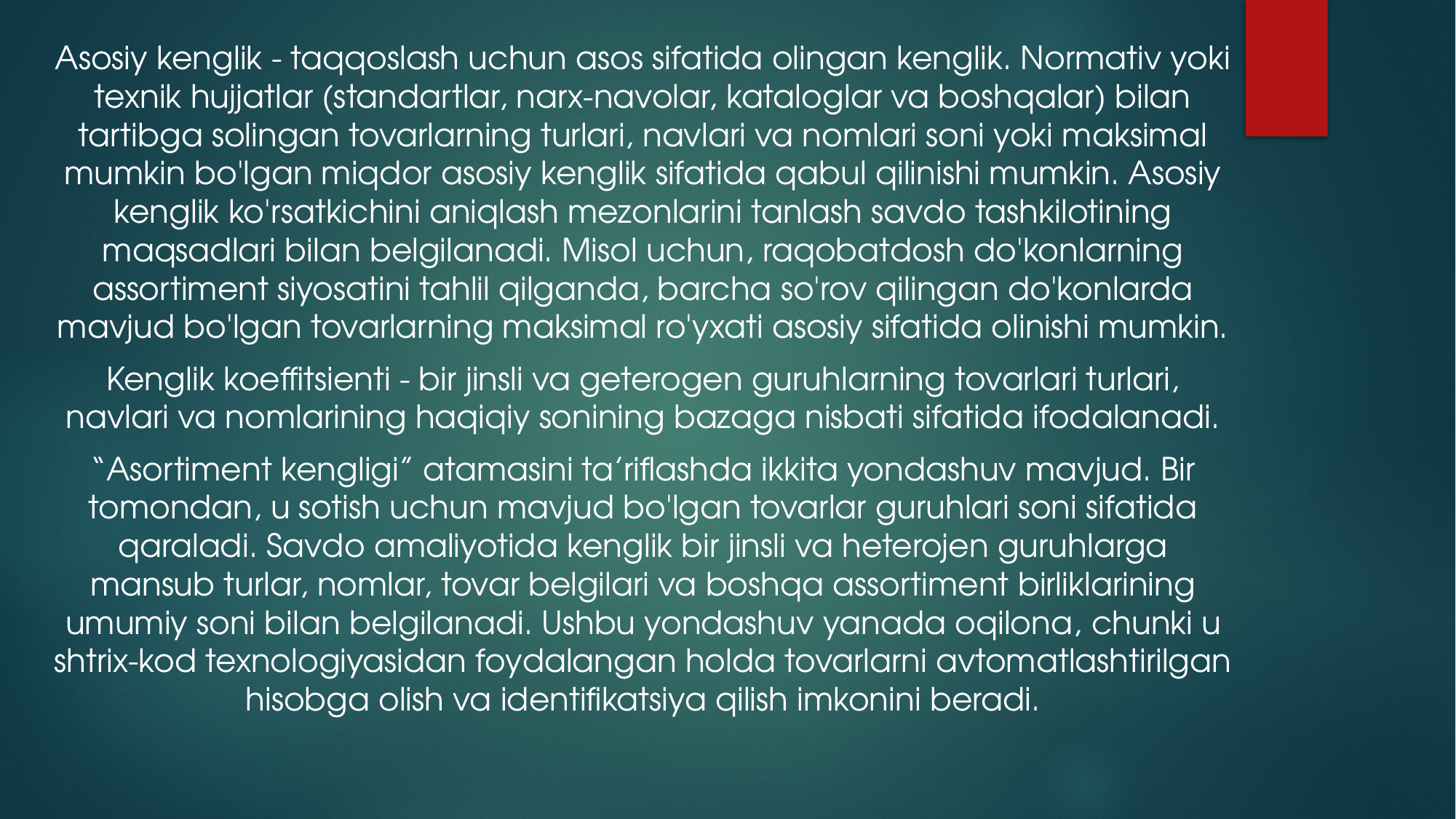

Asosiy kenglik - taqqoslash uchun asos sifatida olingan kenglik. Normativ yoki texnik hujjatlar (standartlar, narx-navolar, kataloglar va boshqalar) bilan tartibga solingan tovarlarning turlari, navlari va nomlari soni yoki maksimal mumkin bo'lgan miqdor asosiy kenglik sifatida qabul qilinishi mumkin. Asosiy kenglik ko'rsatkichini aniqlash mezonlarini tanlash savdo tashkilotining maqsadlari bilan belgilanadi. Misol uchun, raqobatdosh do'konlarning assortiment siyosatini tahlil qilganda, barcha so'rov qilingan do'konlarda mavjud bo'lgan tovarlarning maksimal ro'yxati asosiy sifatida olinishi mumkin.
Kenglik koeffitsienti - bir jinsli va geterogen guruhlarning tovarlari turlari, navlari va nomlarining haqiqiy sonining bazaga nisbati sifatida ifodalanadi.
“Asortiment kengligi” atamasini ta’riflashda ikkita yondashuv mavjud. Bir tomondan, u sotish uchun mavjud bo'lgan tovarlar guruhlari soni sifatida qaraladi. Savdo amaliyotida kenglik bir jinsli va heterojen guruhlarga mansub turlar, nomlar, tovar belgilari va boshqa assortiment birliklarining umumiy soni bilan belgilanadi. Ushbu yondashuv yanada oqilona, ​​chunki u shtrix-kod texnologiyasidan foydalangan holda tovarlarni avtomatlashtirilgan hisobga olish va identifikatsiya qilish imkonini beradi.